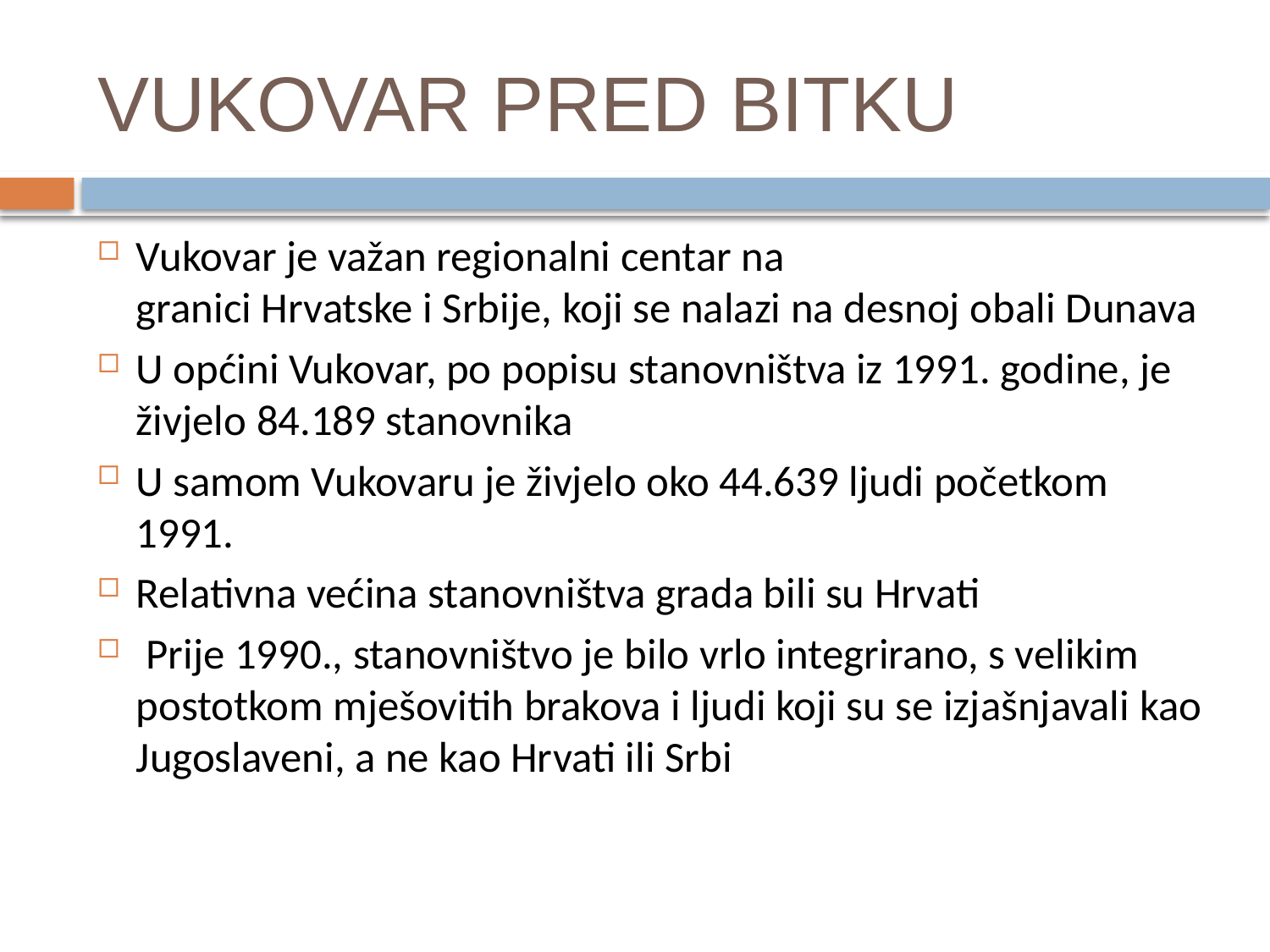

# VUKOVAR PRED BITKU
Vukovar je važan regionalni centar na granici Hrvatske i Srbije, koji se nalazi na desnoj obali Dunava
U općini Vukovar, po popisu stanovništva iz 1991. godine, je živjelo 84.189 stanovnika
U samom Vukovaru je živjelo oko 44.639 ljudi početkom 1991.
Relativna većina stanovništva grada bili su Hrvati
 Prije 1990., stanovništvo je bilo vrlo integrirano, s velikim postotkom mješovitih brakova i ljudi koji su se izjašnjavali kao Jugoslaveni, a ne kao Hrvati ili Srbi